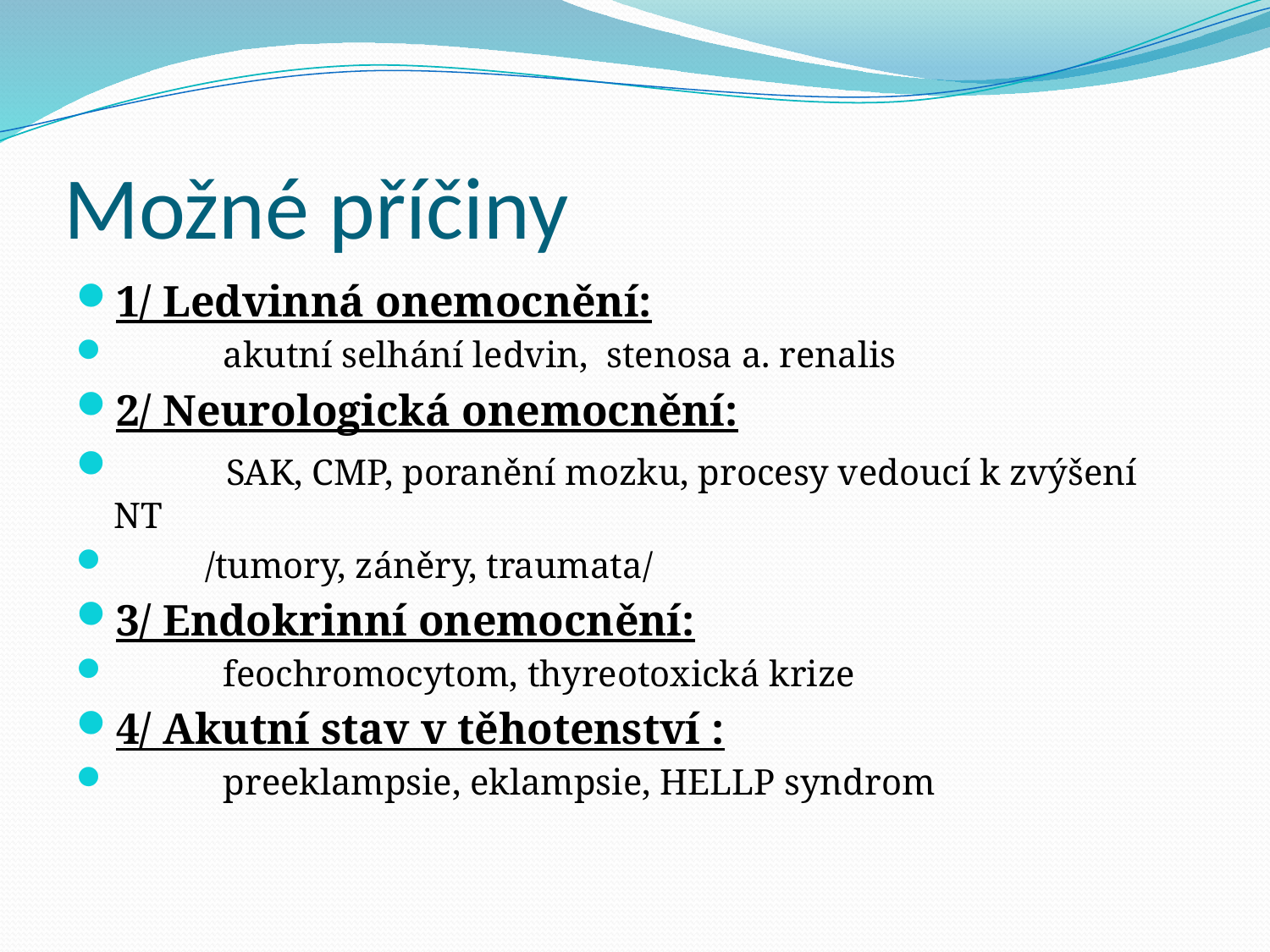

# Možné příčiny
1/ Ledvinná onemocnění:
            akutní selhání ledvin,  stenosa a. renalis
2/ Neurologická onemocnění:
          SAK, CMP, poranění mozku, procesy vedoucí k zvýšení NT
          /tumory, záněry, traumata/
3/ Endokrinní onemocnění:
            feochromocytom, thyreotoxická krize
4/ Akutní stav v těhotenství :
            preeklampsie, eklampsie, HELLP syndrom